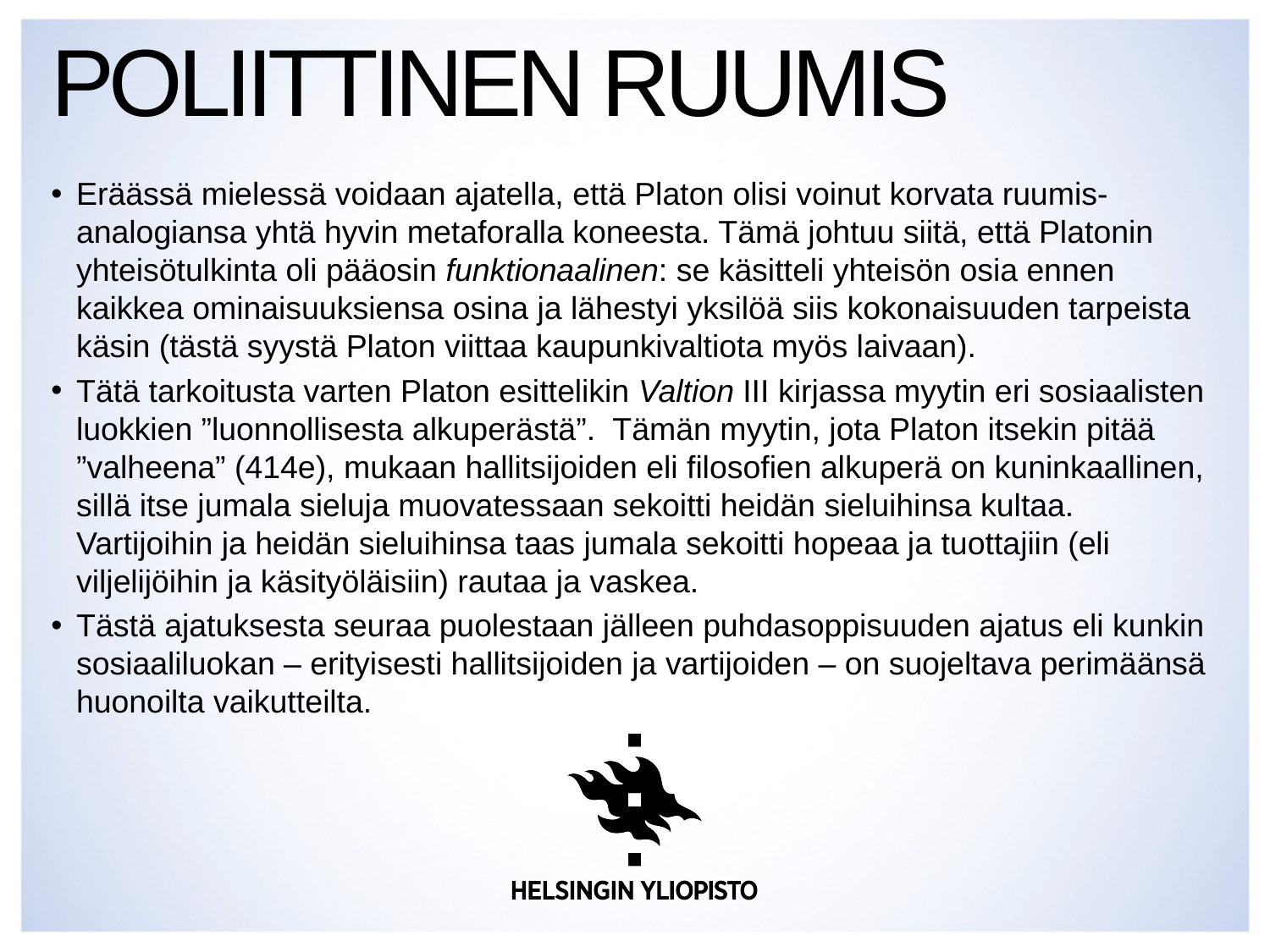

# Poliittinen ruumis
Eräässä mielessä voidaan ajatella, että Platon olisi voinut korvata ruumis-analogiansa yhtä hyvin metaforalla koneesta. Tämä johtuu siitä, että Platonin yhteisötulkinta oli pääosin funktionaalinen: se käsitteli yhteisön osia ennen kaikkea ominaisuuksiensa osina ja lähestyi yksilöä siis kokonaisuuden tarpeista käsin (tästä syystä Platon viittaa kaupunkivaltiota myös laivaan).
Tätä tarkoitusta varten Platon esittelikin Valtion III kirjassa myytin eri sosiaalisten luokkien ”luonnollisesta alkuperästä”.  Tämän myytin, jota Platon itsekin pitää ”valheena” (414e), mukaan hallitsijoiden eli filosofien alkuperä on kuninkaallinen, sillä itse jumala sieluja muovatessaan sekoitti heidän sieluihinsa kultaa. Vartijoihin ja heidän sieluihinsa taas jumala sekoitti hopeaa ja tuottajiin (eli viljelijöihin ja käsityöläisiin) rautaa ja vaskea.
Tästä ajatuksesta seuraa puolestaan jälleen puhdasoppisuuden ajatus eli kunkin sosiaaliluokan – erityisesti hallitsijoiden ja vartijoiden – on suojeltava perimäänsä huonoilta vaikutteilta.